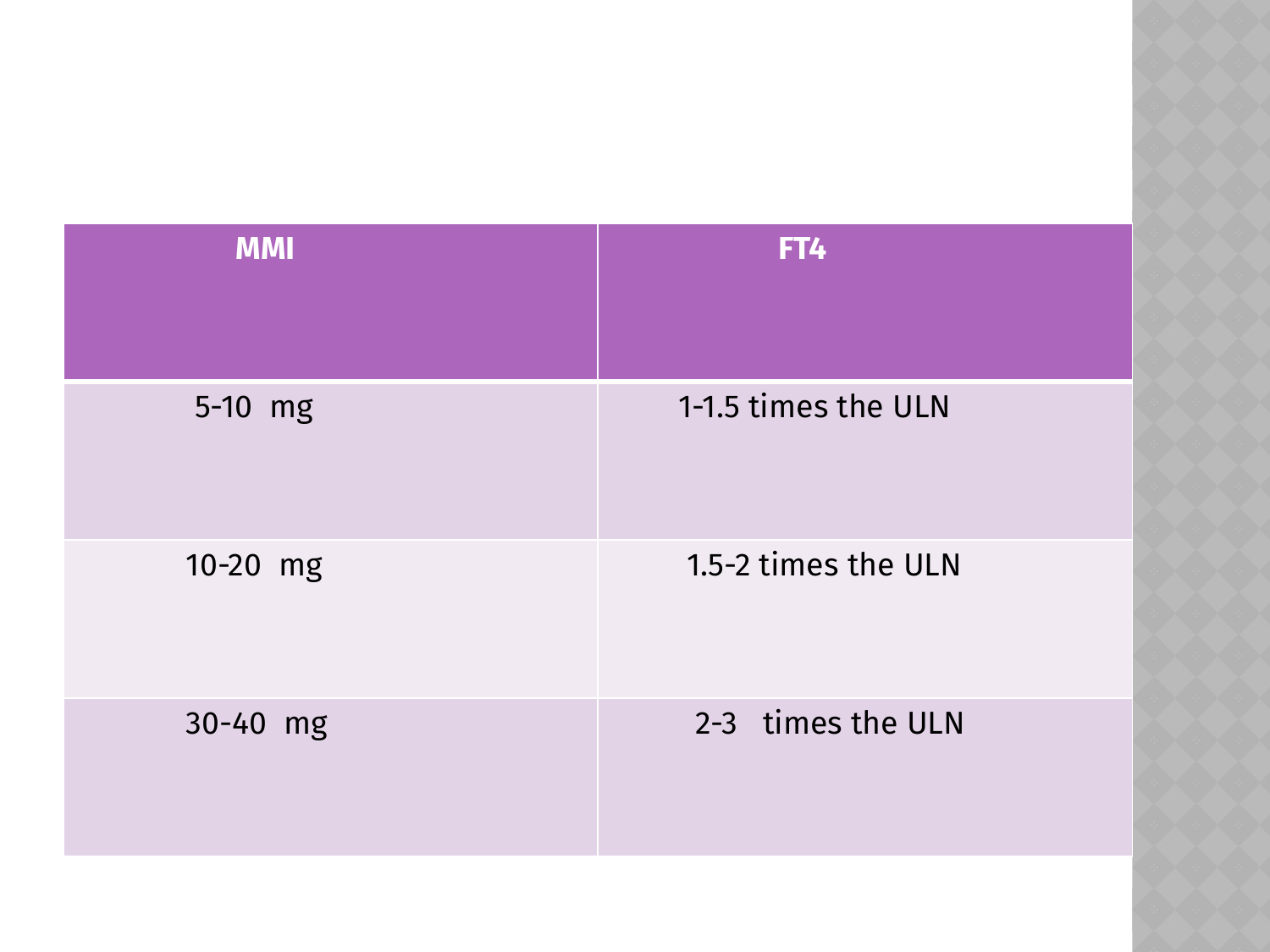

#
| MMI | FT4 |
| --- | --- |
| 5-10 mg | 1-1.5 times the ULN |
| 10-20 mg | 1.5-2 times the ULN |
| 30-40 mg | 2-3 times the ULN |